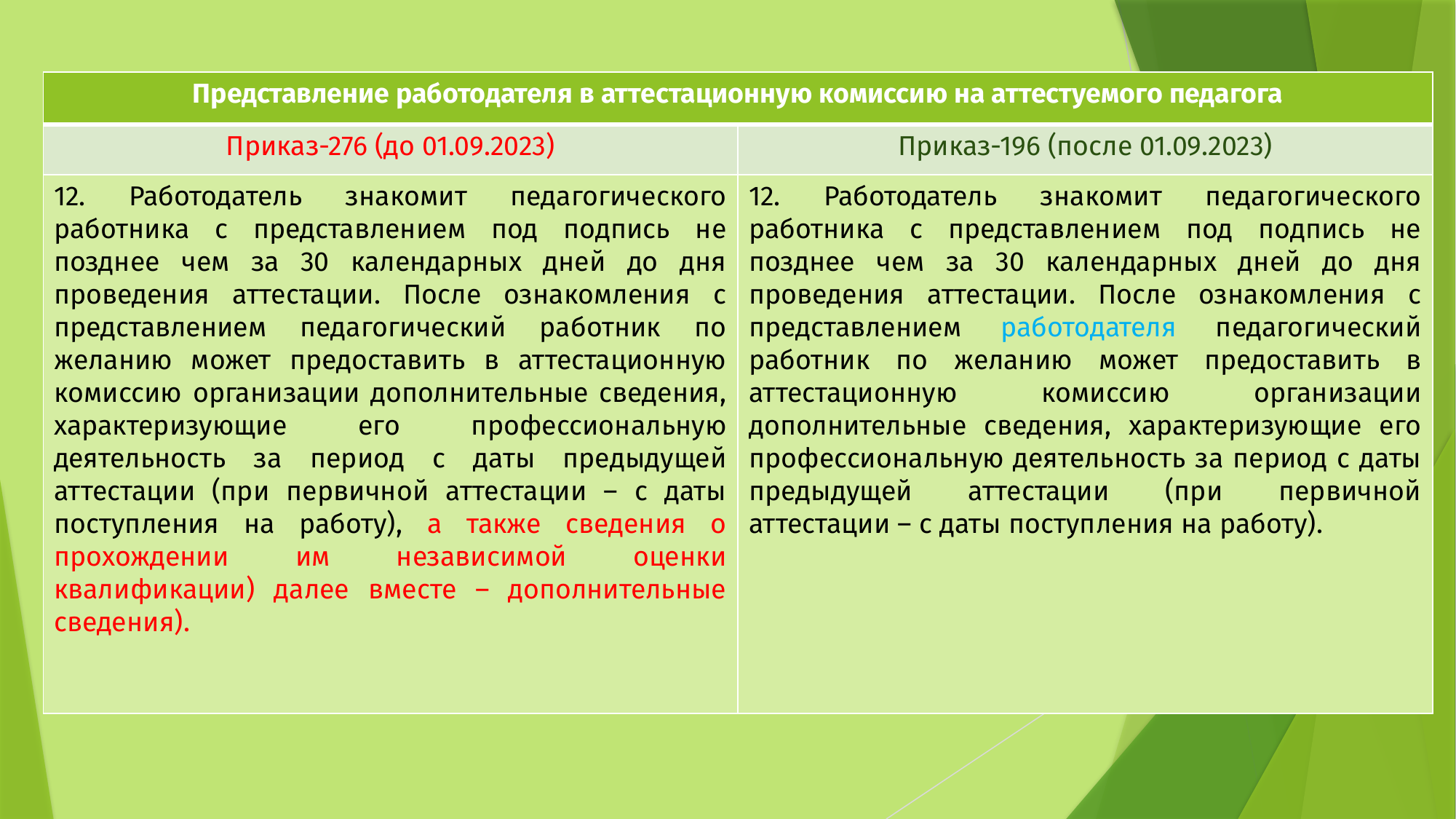

| Представление работодателя в аттестационную комиссию на аттестуемого педагога |  |
| --- | --- |
| Приказ-276 (до 01.09.2023) | Приказ-196 (после 01.09.2023) |
| 12. Работодатель знакомит педагогического работника с представлением под подпись не позднее чем за 30 календарных дней до дня проведения аттестации. После ознакомления с представлением педагогический работник по желанию может предоставить в аттестационную комиссию организации дополнительные сведения, характеризующие его профессиональную деятельность за период с даты предыдущей аттестации (при первичной аттестации – с даты поступления на работу), а также сведения о прохождении им независимой оценки квалификации) далее вместе – дополнительные сведения). | 12. Работодатель знакомит педагогического работника с представлением под подпись не позднее чем за 30 календарных дней до дня проведения аттестации. После ознакомления с представлением работодателя педагогический работник по желанию может предоставить в аттестационную комиссию организации дополнительные сведения, характеризующие его профессиональную деятельность за период с даты предыдущей аттестации (при первичной аттестации – с даты поступления на работу). |